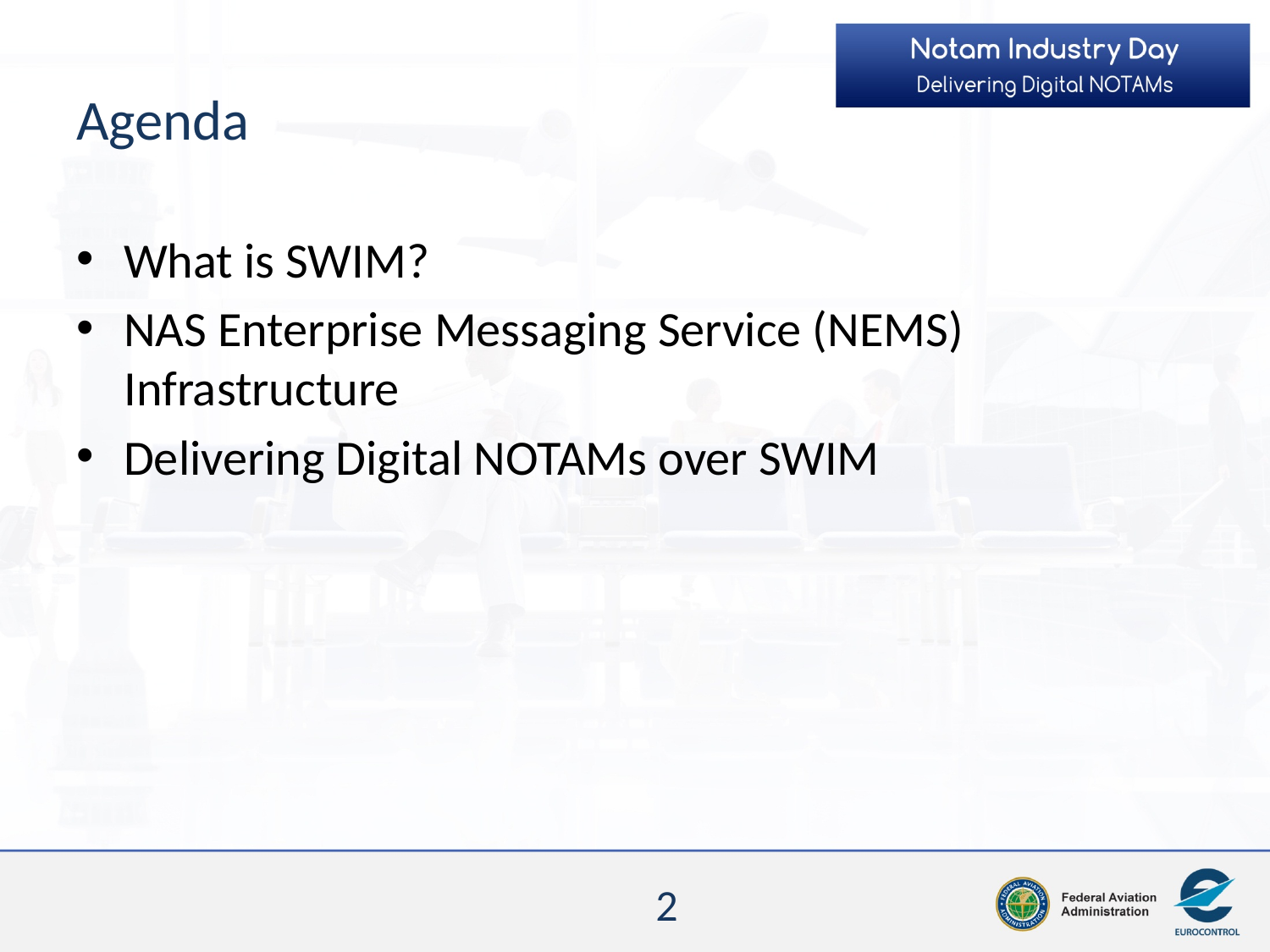

# Agenda
What is SWIM?
NAS Enterprise Messaging Service (NEMS) Infrastructure
Delivering Digital NOTAMs over SWIM
2